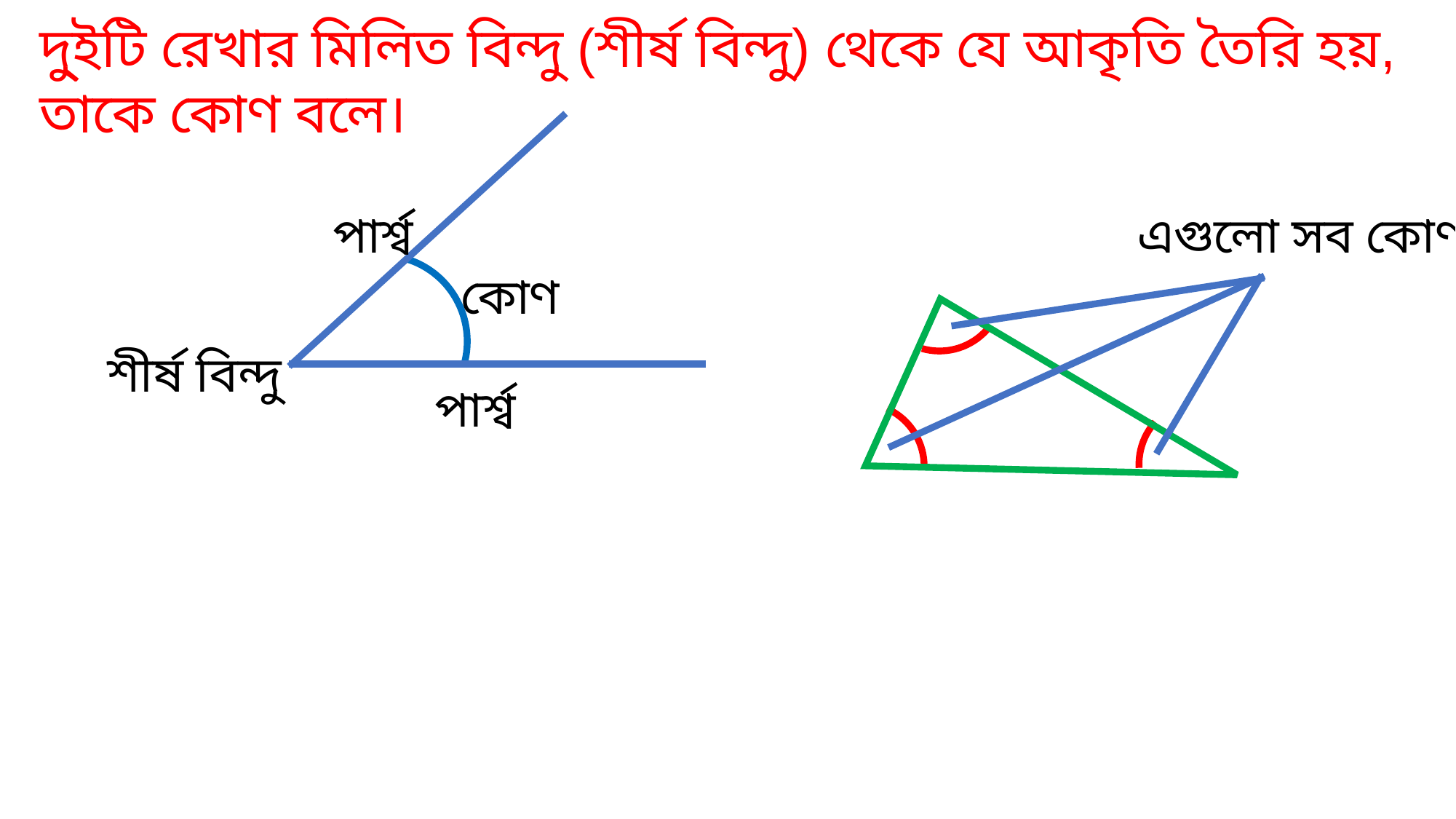

দু্ইটি রেখার মিলিত বিন্দু (শীর্ষ বিন্দু) থেকে যে আকৃতি তৈরি হয়, তাকে কোণ বলে।
পার্শ্ব
এগুলো সব কোণ

কোণ

শীর্ষ বিন্দু
পার্শ্ব